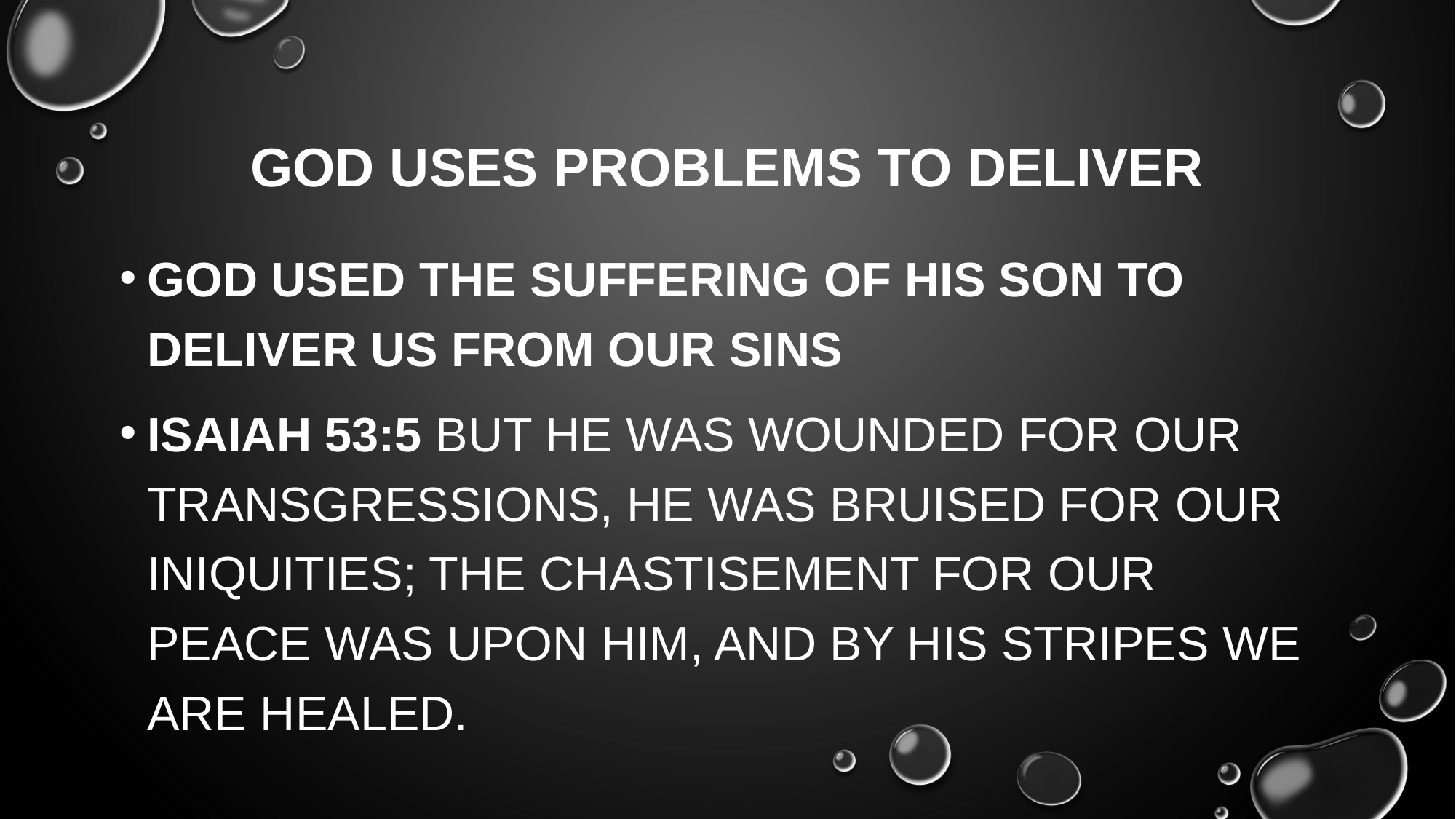

# God uses problems to deliver
God used the suffering of his son to deliver us from our sins
Isaiah 53:5 But He was wounded for our transgressions, He was bruised for our iniquities; The chastisement for our peace was upon Him, And by His stripes we are healed.